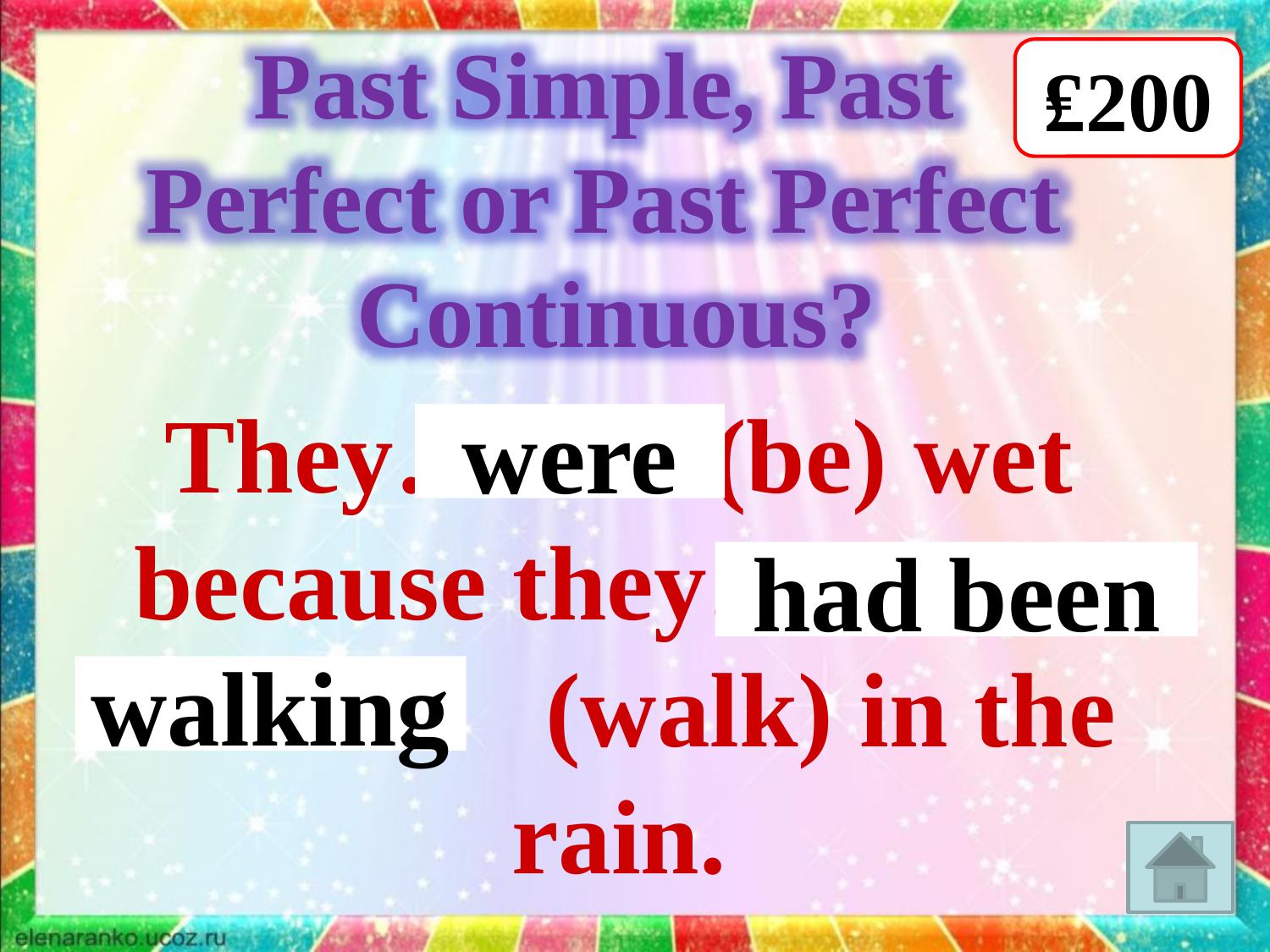

Past Simple, Past
Perfect or Past Perfect
Continuous?
₤200
They……....(be) wet
because they…………
………   (walk) in the rain.
were
had been
walking